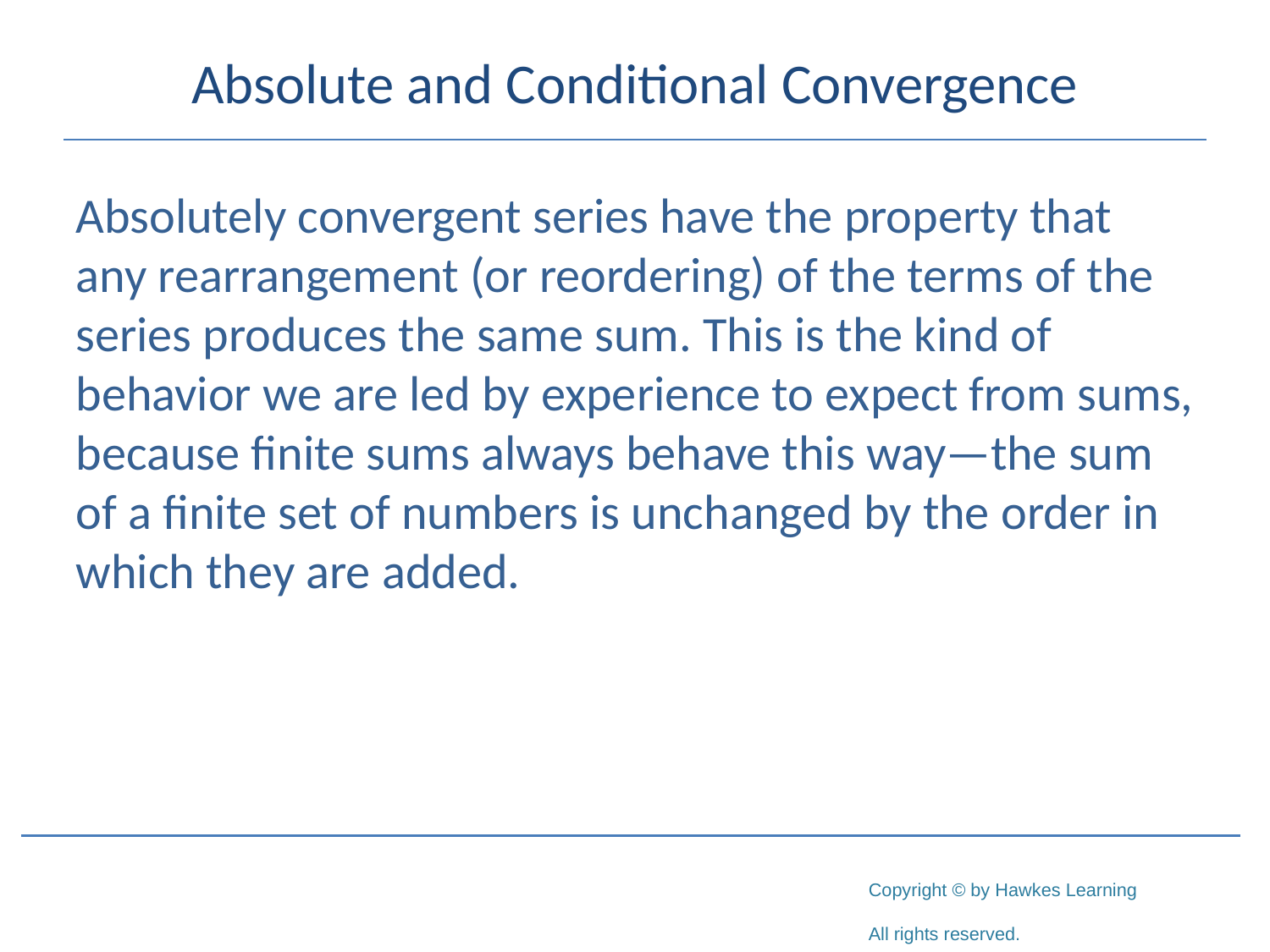

# Absolute and Conditional Convergence
Absolutely convergent series have the property that any rearrangement (or reordering) of the terms of the series produces the same sum. This is the kind of behavior we are led by experience to expect from sums, because finite sums always behave this way—the sum of a finite set of numbers is unchanged by the order in which they are added.